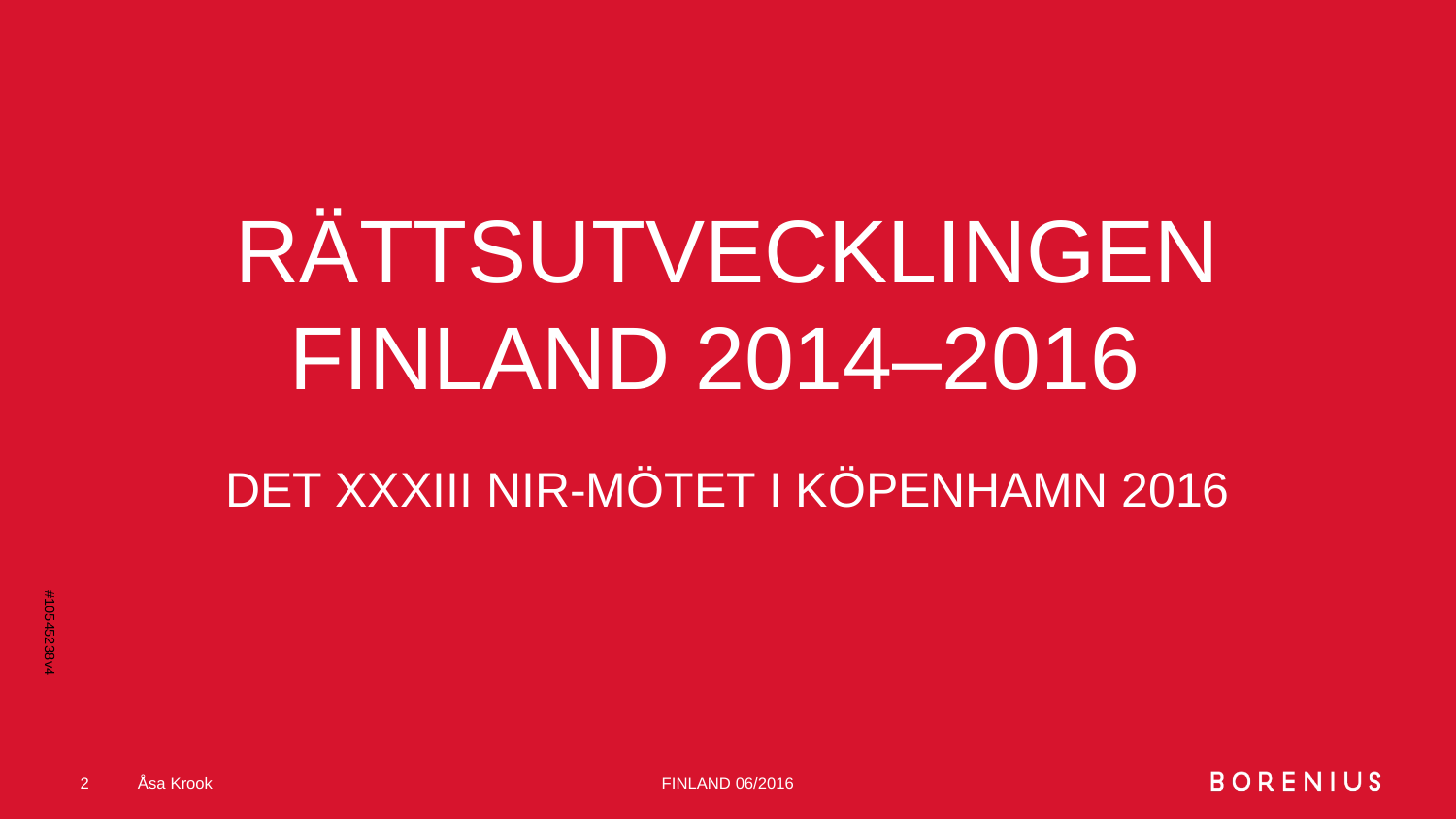

# Rättsutvecklingen FINLAND 2014–2016
DET XXXIII NIR-MÖTET I KÖPENHAMN 2016

2
Åsa Krook
FINLAND 06/2016